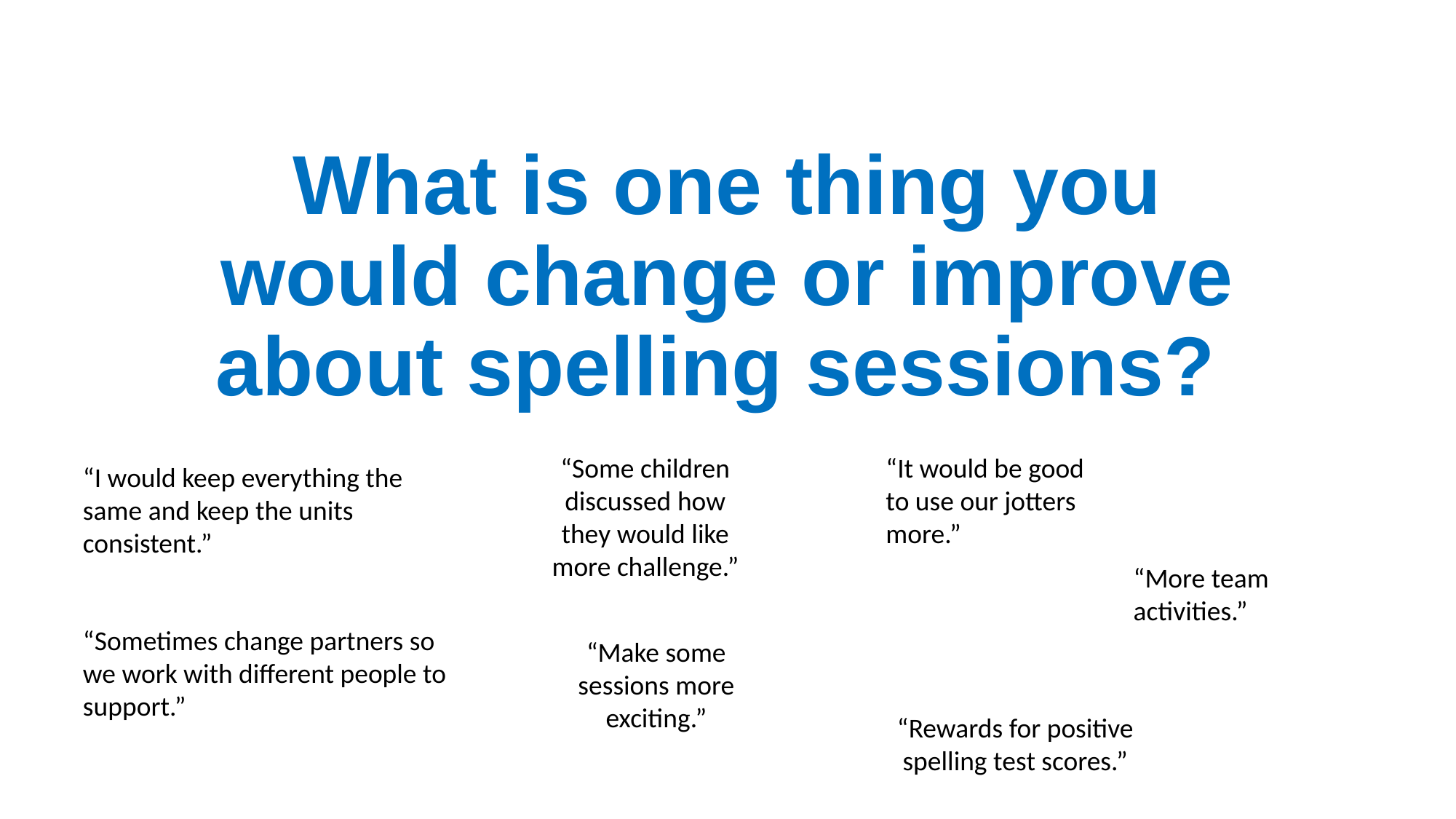

# What is one thing you would change or improve about spelling sessions?
“Some children discussed how they would like more challenge.”
“It would be good to use our jotters more.”
“I would keep everything the same and keep the units consistent.”
“More team activities.”
“Sometimes change partners so we work with different people to support.”
“Make some sessions more exciting.”
“Rewards for positive spelling test scores.”